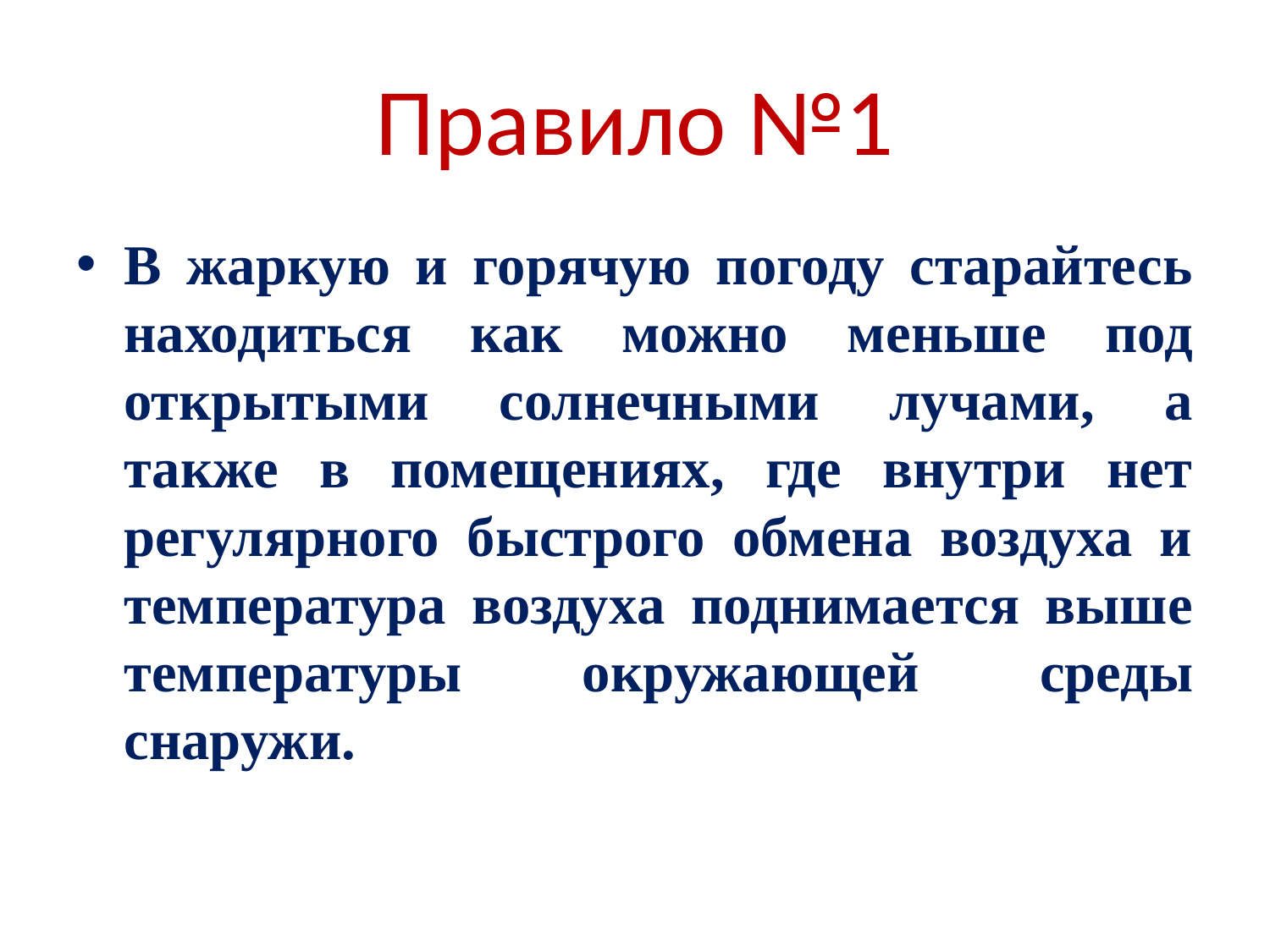

# Правило №1
В жаркую и горячую погоду старайтесь находиться как можно меньше под открытыми солнечными лучами, а также в помещениях, где внутри нет регулярного быстрого обмена воздуха и температура воздуха поднимается выше температуры окружающей среды снаружи.